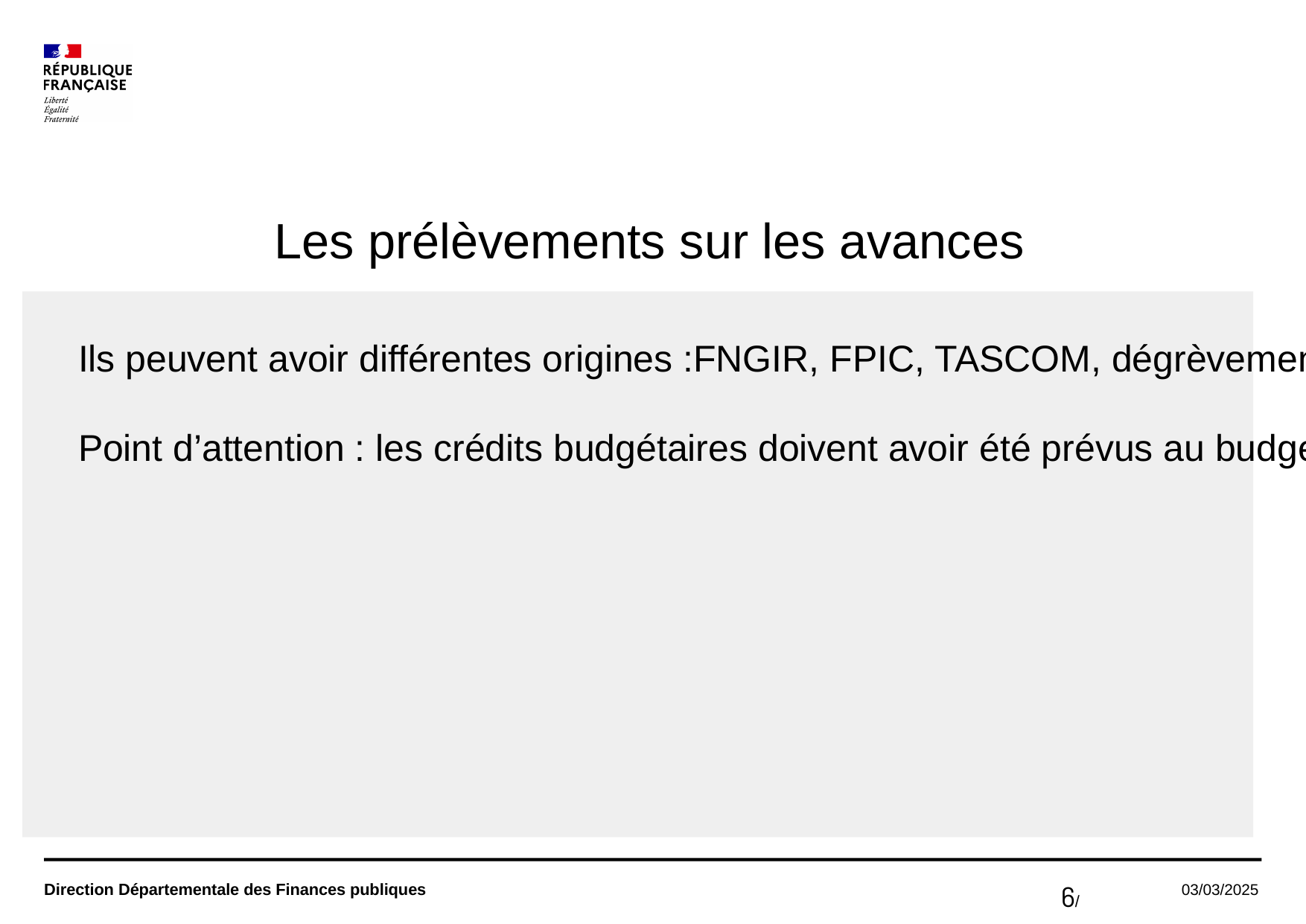

Les prélèvements sur les avances

Ils peuvent avoir différentes origines :FNGIR, FPIC, TASCOM, dégrèvements jeunes agriculteurs

Point d’attention : les crédits budgétaires doivent avoir été prévus au budget de la commune afin de pouvoir honorer les prélèvements. Le mandatement de ces prélèvements doit se faire au fil de l’eau.